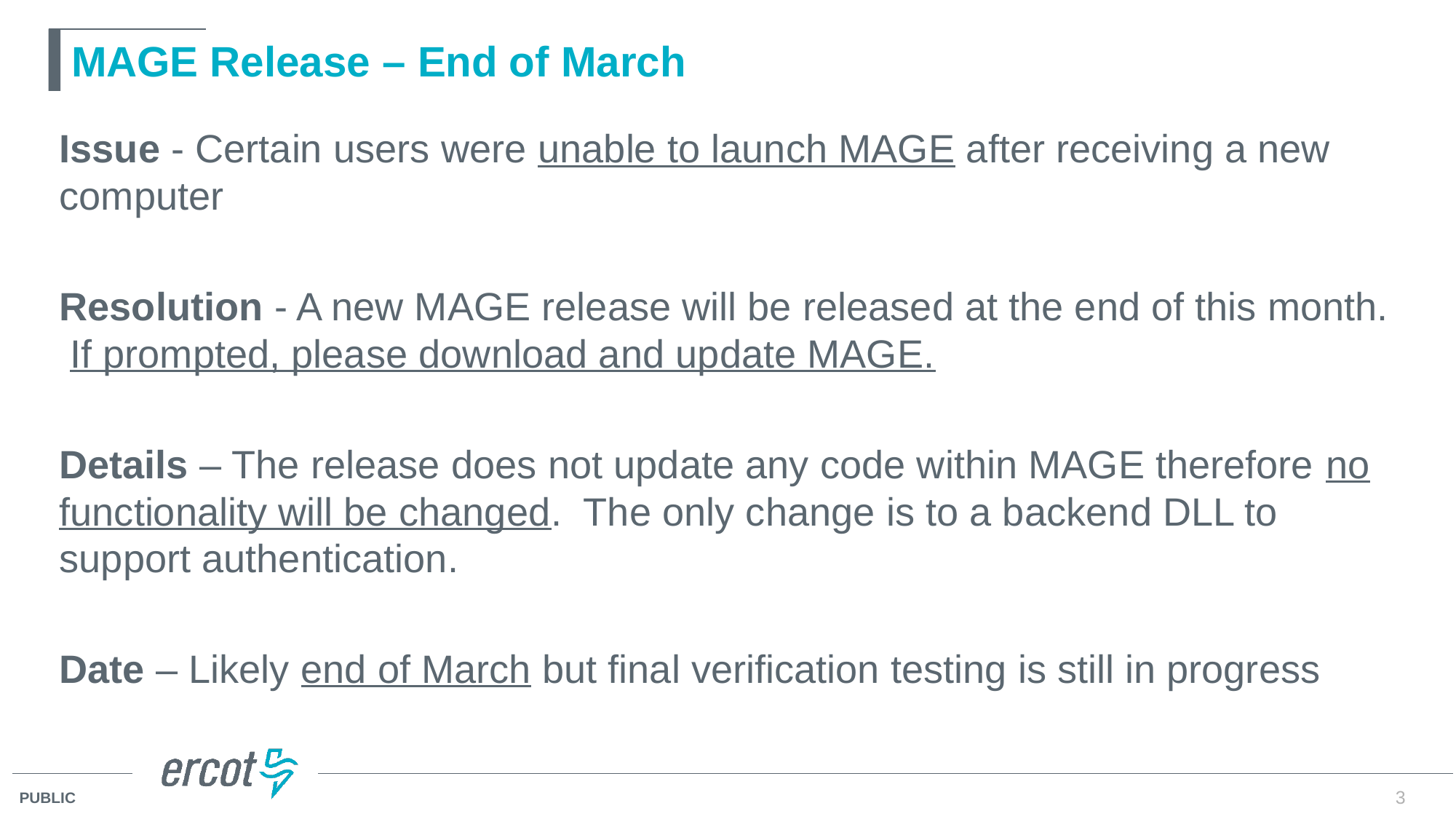

# MAGE Release – End of March
Issue - Certain users were unable to launch MAGE after receiving a new computer

Resolution - A new MAGE release will be released at the end of this month.  If prompted, please download and update MAGE.

Details – The release does not update any code within MAGE therefore no functionality will be changed.  The only change is to a backend DLL to support authentication.

Date – Likely end of March but final verification testing is still in progress
3